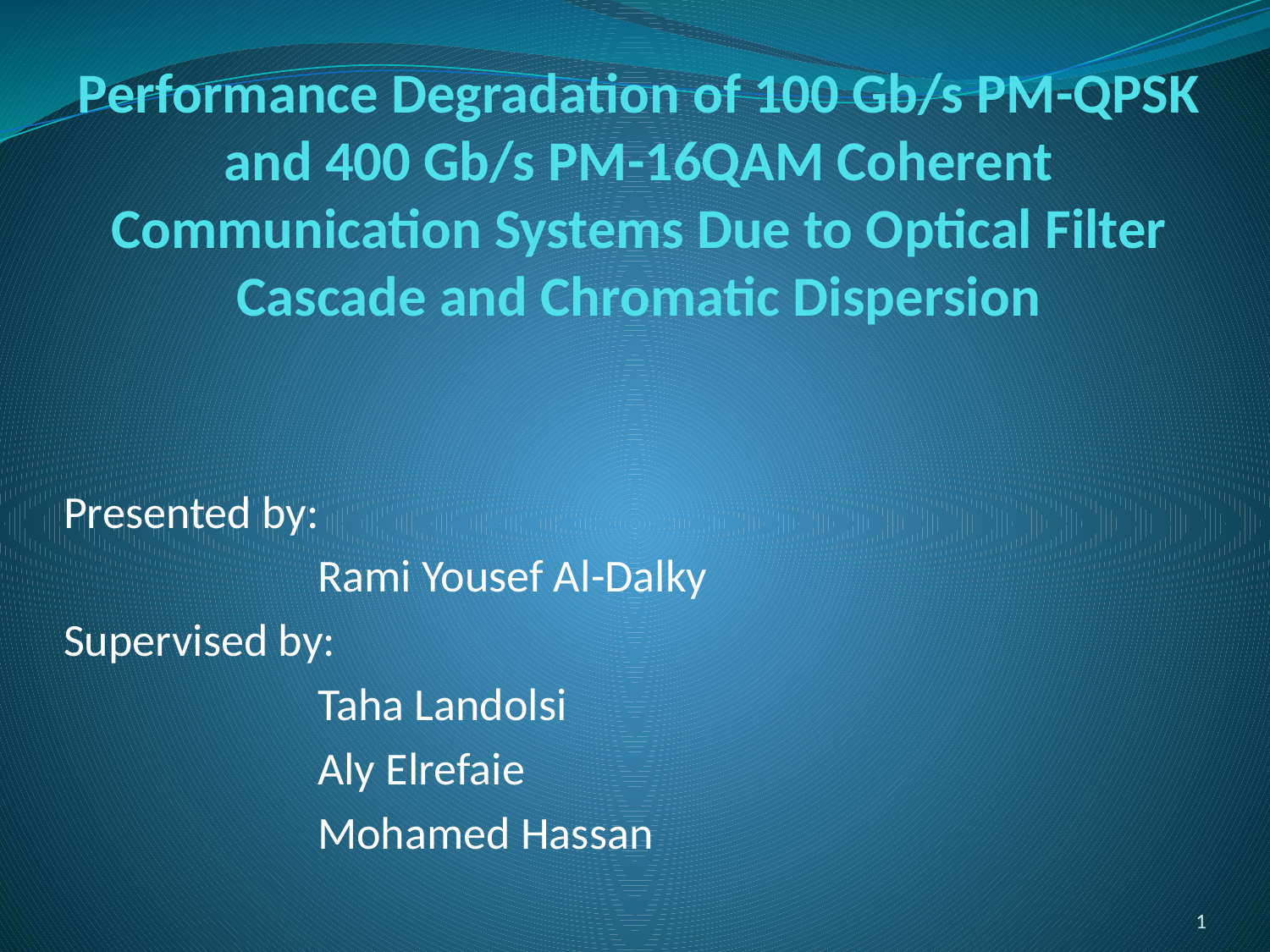

# Performance Degradation of 100 Gb/s PM-QPSK and 400 Gb/s PM-16QAM Coherent Communication Systems Due to Optical Filter Cascade and Chromatic Dispersion
Presented by:
		Rami Yousef Al-Dalky
Supervised by:
		Taha Landolsi
		Aly Elrefaie
		Mohamed Hassan
1